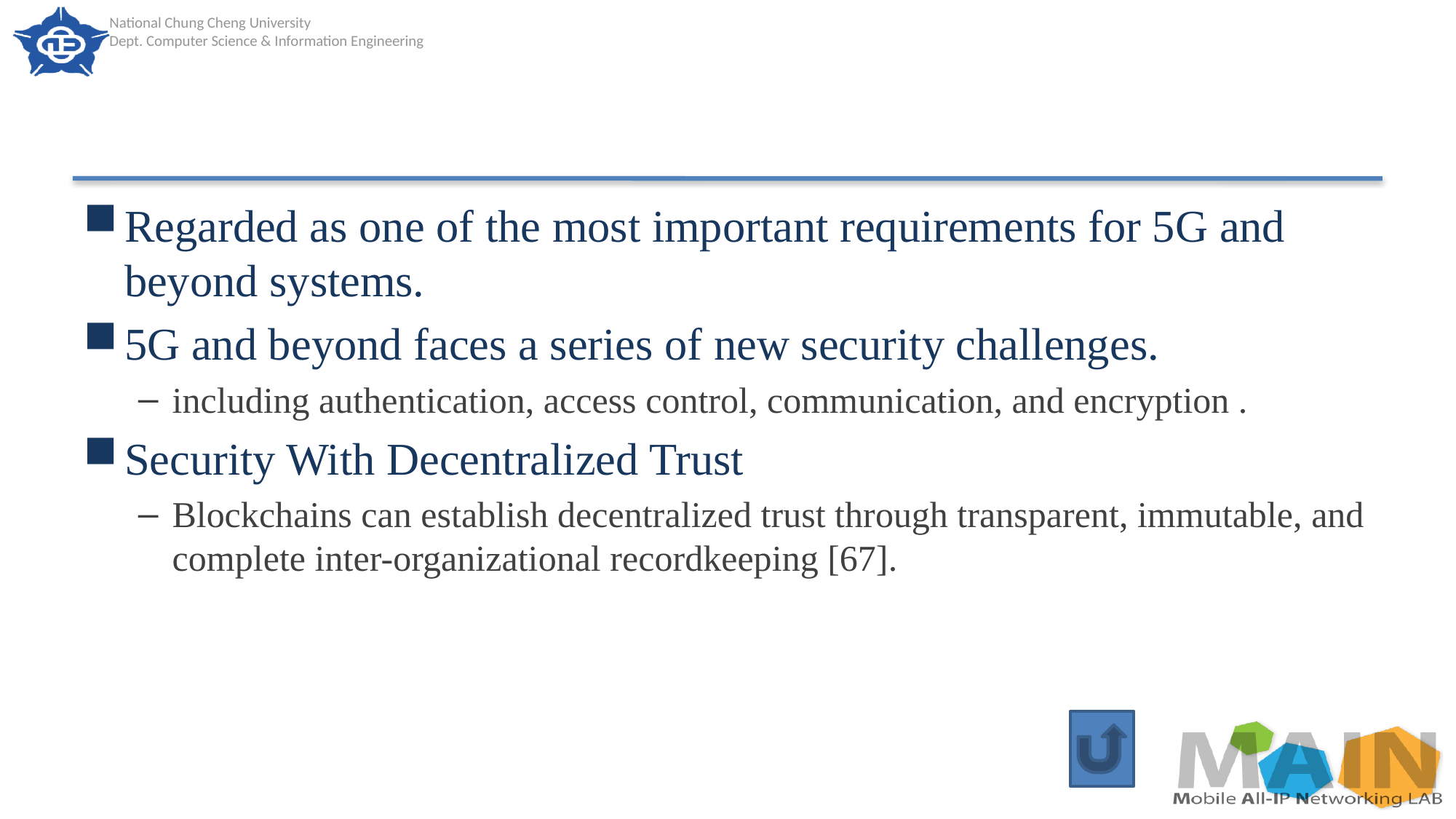

#
Regarded as one of the most important requirements for 5G and beyond systems.
5G and beyond faces a series of new security challenges.
including authentication, access control, communication, and encryption .
Security With Decentralized Trust
Blockchains can establish decentralized trust through transparent, immutable, and complete inter-organizational recordkeeping [67].